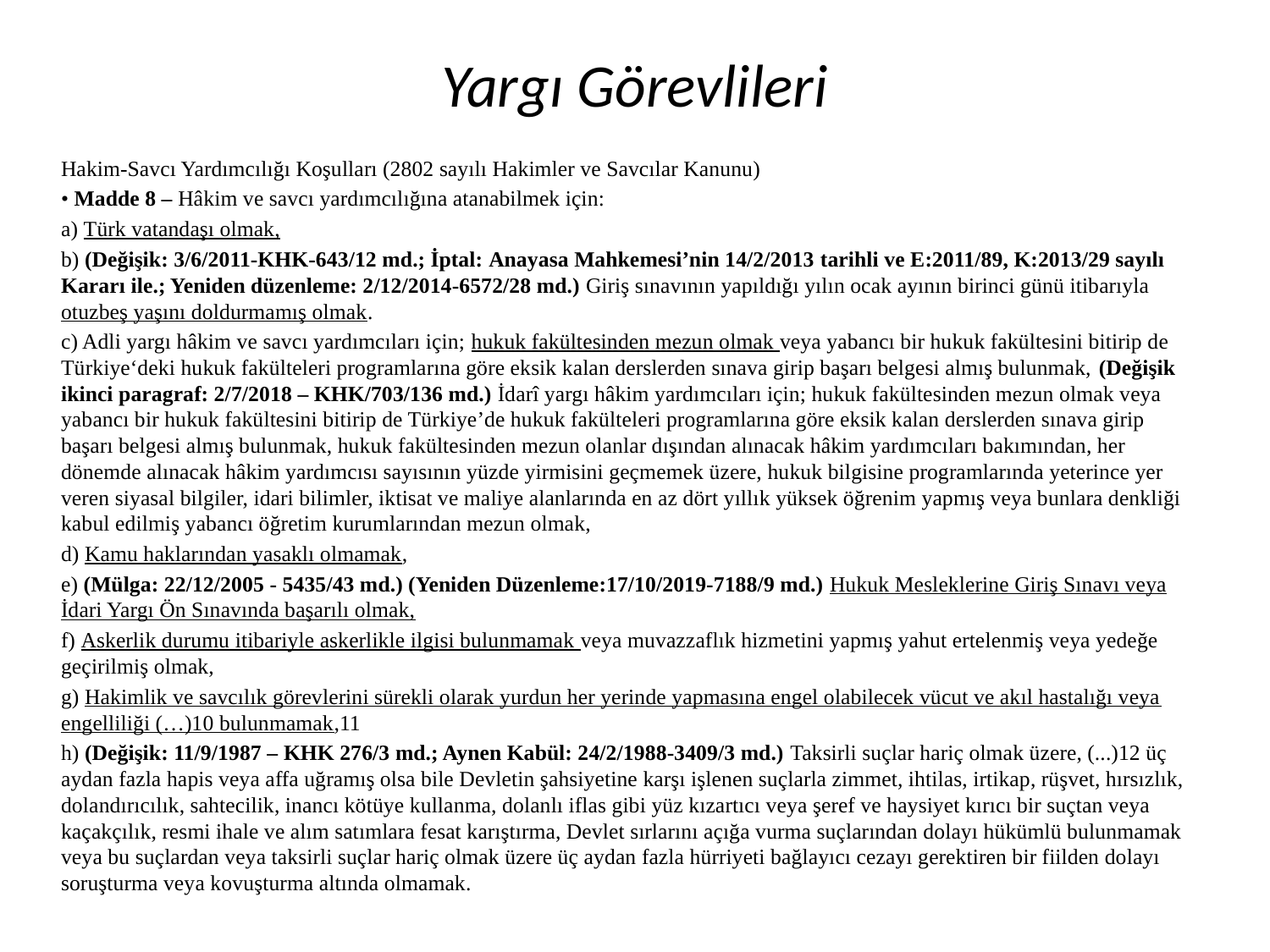

# Yargı Görevlileri

Hakim-Savcı Yardımcılığı Koşulları (2802 sayılı Hakimler ve Savcılar Kanunu)
• Madde 8 – Hâkim ve savcı yardımcılığına atanabilmek için:
a) Türk vatandaşı olmak,
b) (Değişik: 3/6/2011-KHK-643/12 md.; İptal: Anayasa Mahkemesi’nin 14/2/2013 tarihli ve E:2011/89, K:2013/29 sayılı Kararı ile.; Yeniden düzenleme: 2/12/2014-6572/28 md.) Giriş sınavının yapıldığı yılın ocak ayının birinci günü itibarıyla otuzbeş yaşını doldurmamış olmak.
c) Adli yargı hâkim ve savcı yardımcıları için; hukuk fakültesinden mezun olmak veya yabancı bir hukuk fakültesini bitirip de Türkiye‘deki hukuk fakülteleri programlarına göre eksik kalan derslerden sınava girip başarı belgesi almış bulunmak, (Değişik ikinci paragraf: 2/7/2018 – KHK/703/136 md.) İdarî yargı hâkim yardımcıları için; hukuk fakültesinden mezun olmak veya yabancı bir hukuk fakültesini bitirip de Türkiye’de hukuk fakülteleri programlarına göre eksik kalan derslerden sınava girip başarı belgesi almış bulunmak, hukuk fakültesinden mezun olanlar dışından alınacak hâkim yardımcıları bakımından, her dönemde alınacak hâkim yardımcısı sayısının yüzde yirmisini geçmemek üzere, hukuk bilgisine programlarında yeterince yer veren siyasal bilgiler, idari bilimler, iktisat ve maliye alanlarında en az dört yıllık yüksek öğrenim yapmış veya bunlara denkliği kabul edilmiş yabancı öğretim kurumlarından mezun olmak,
d) Kamu haklarından yasaklı olmamak,
e) (Mülga: 22/12/2005 - 5435/43 md.) (Yeniden Düzenleme:17/10/2019-7188/9 md.) Hukuk Mesleklerine Giriş Sınavı veya İdari Yargı Ön Sınavında başarılı olmak,
f) Askerlik durumu itibariyle askerlikle ilgisi bulunmamak veya muvazzaflık hizmetini yapmış yahut ertelenmiş veya yedeğe geçirilmiş olmak,
g) Hakimlik ve savcılık görevlerini sürekli olarak yurdun her yerinde yapmasına engel olabilecek vücut ve akıl hastalığı veya engelliliği (…)10 bulunmamak,11
h) (Değişik: 11/9/1987 – KHK 276/3 md.; Aynen Kabül: 24/2/1988-3409/3 md.) Taksirli suçlar hariç olmak üzere, (...)12 üç aydan fazla hapis veya affa uğramış olsa bile Devletin şahsiyetine karşı işlenen suçlarla zimmet, ihtilas, irtikap, rüşvet, hırsızlık, dolandırıcılık, sahtecilik, inancı kötüye kullanma, dolanlı iflas gibi yüz kızartıcı veya şeref ve haysiyet kırıcı bir suçtan veya kaçakçılık, resmi ihale ve alım satımlara fesat karıştırma, Devlet sırlarını açığa vurma suçlarından dolayı hükümlü bulunmamak veya bu suçlardan veya taksirli suçlar hariç olmak üzere üç aydan fazla hürriyeti bağlayıcı cezayı gerektiren bir fiilden dolayı soruşturma veya kovuşturma altında olmamak.